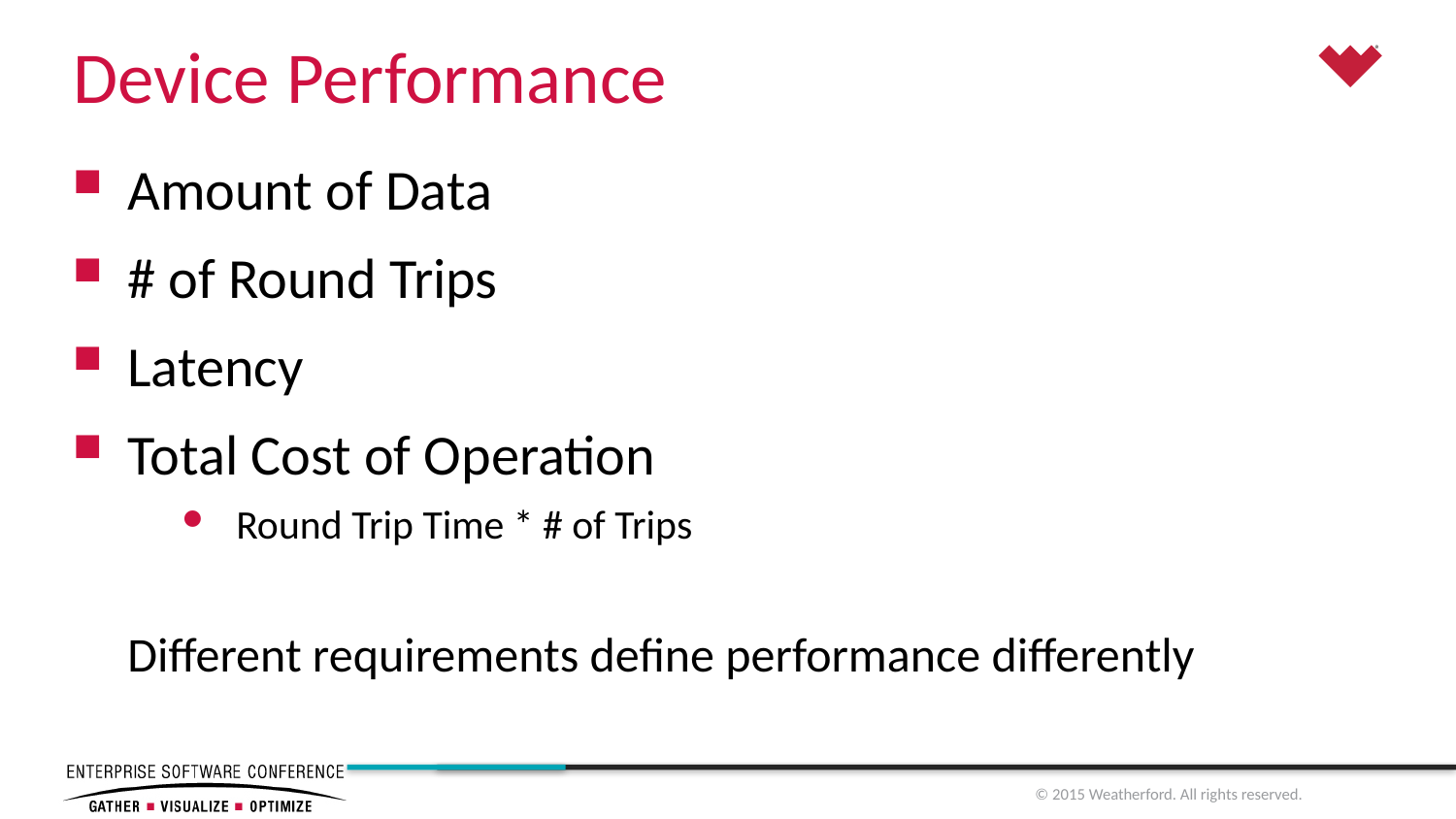

# Device Performance
Amount of Data
# of Round Trips
Latency
Total Cost of Operation
Round Trip Time * # of Trips

Different requirements define performance differently